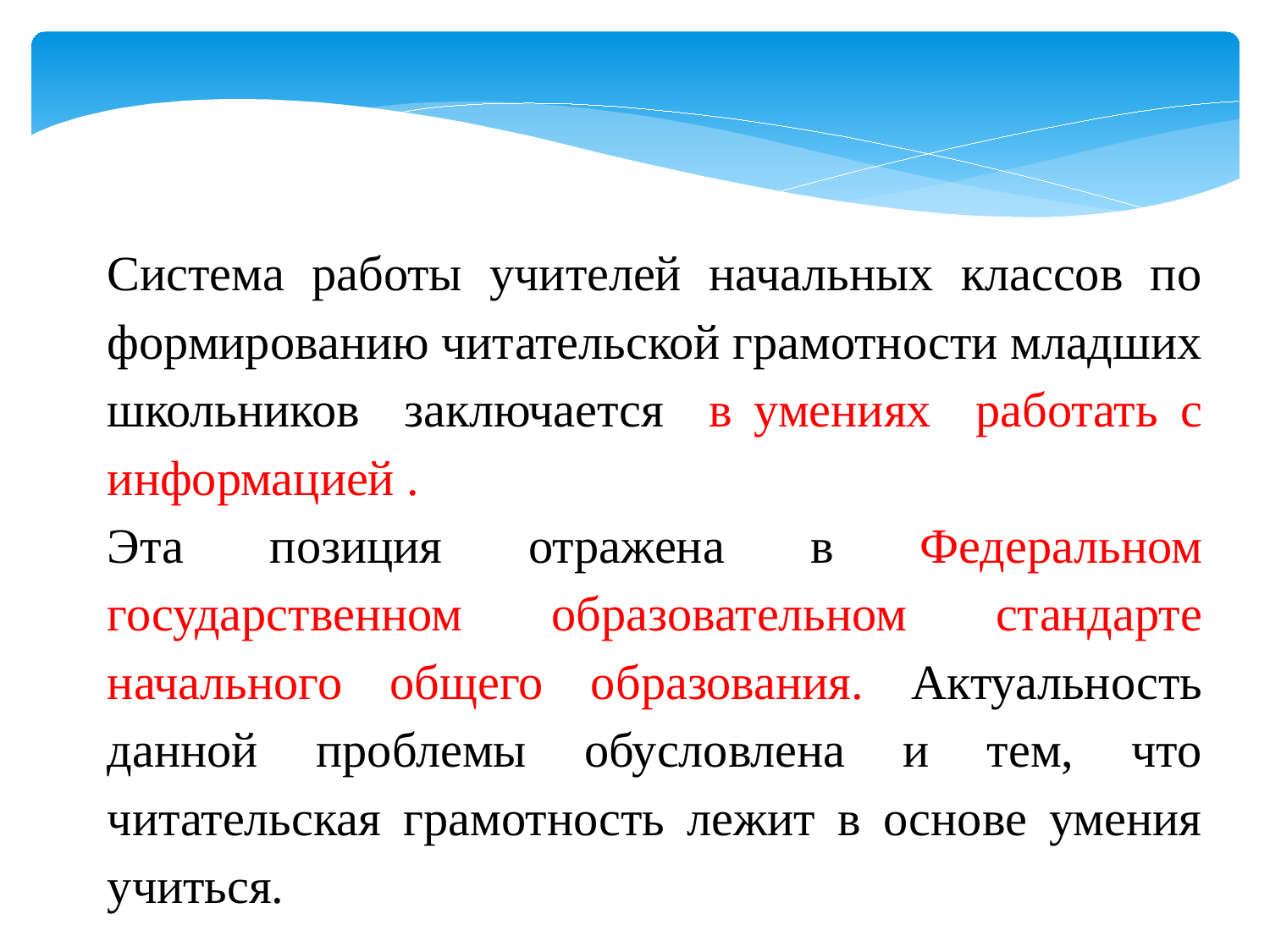

Система работы учителей начальных классов по формированию читательской грамотности младших школьников  заключается  в умениях  работать с информацией .
Эта позиция отражена в Федеральном государственном образовательном стандарте начального общего образования. Актуальность данной проблемы обусловлена и тем, что читательская грамотность лежит в основе умения учиться.